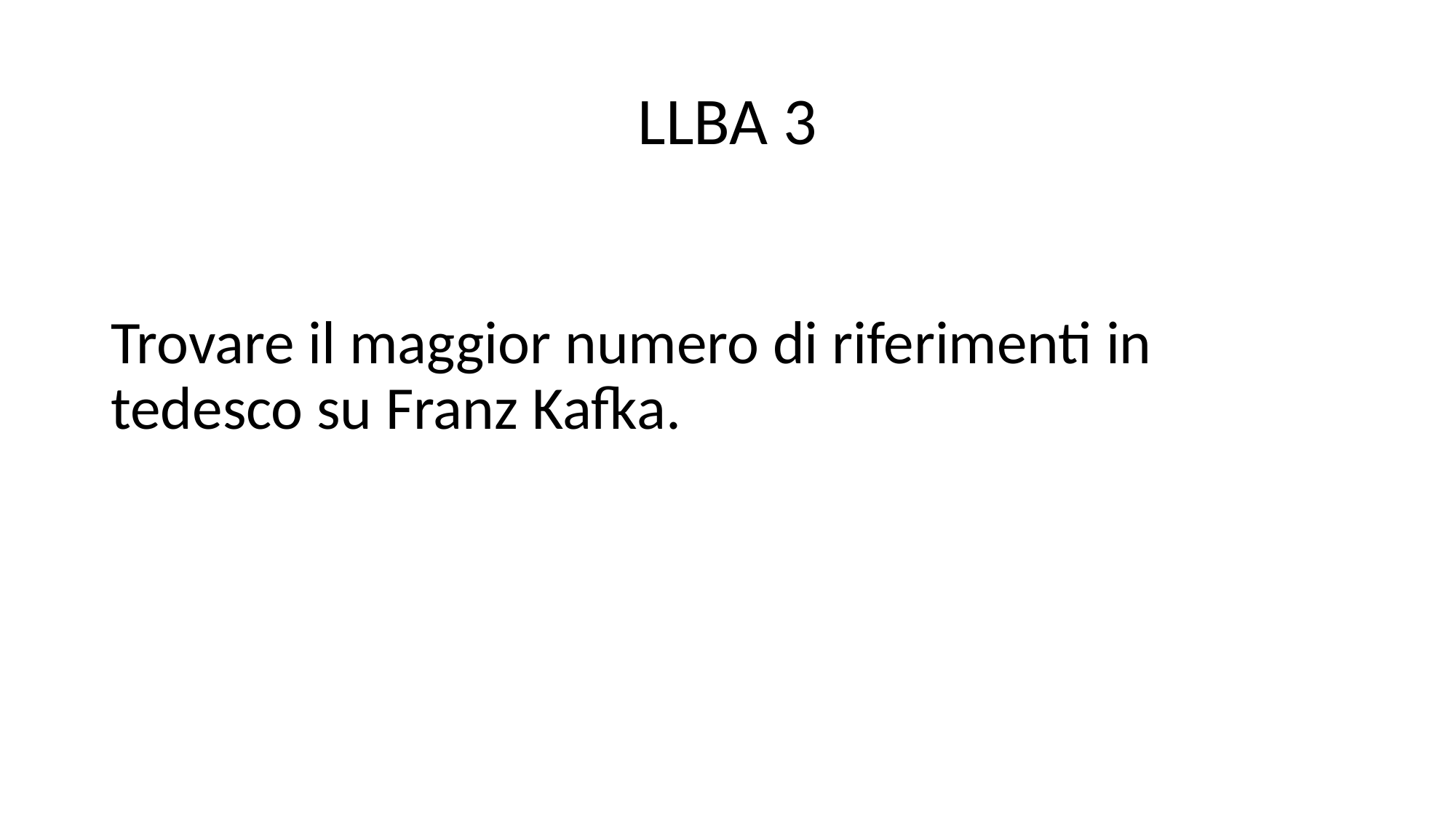

# LLBA 3

Trovare il maggior numero di riferimenti in tedesco su Franz Kafka.